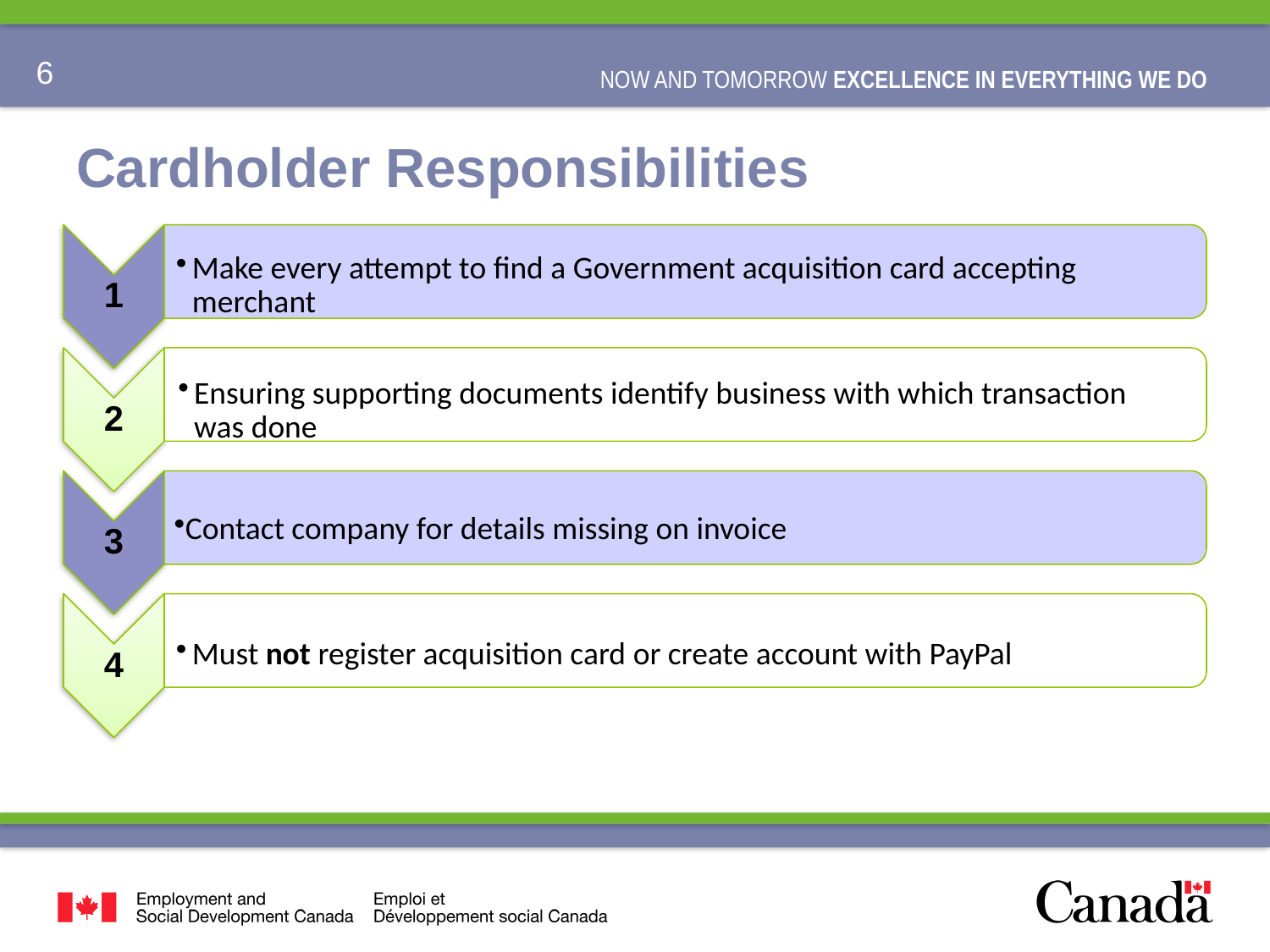

# Cardholder Responsibilities
1

Make every attempt to find a Government acquisition card accepting merchant
2

Ensuring supporting documents identify business with which transaction    was done

3

Contact company for details missing on invoice
4

Must not register acquisition card or create account with PayPal